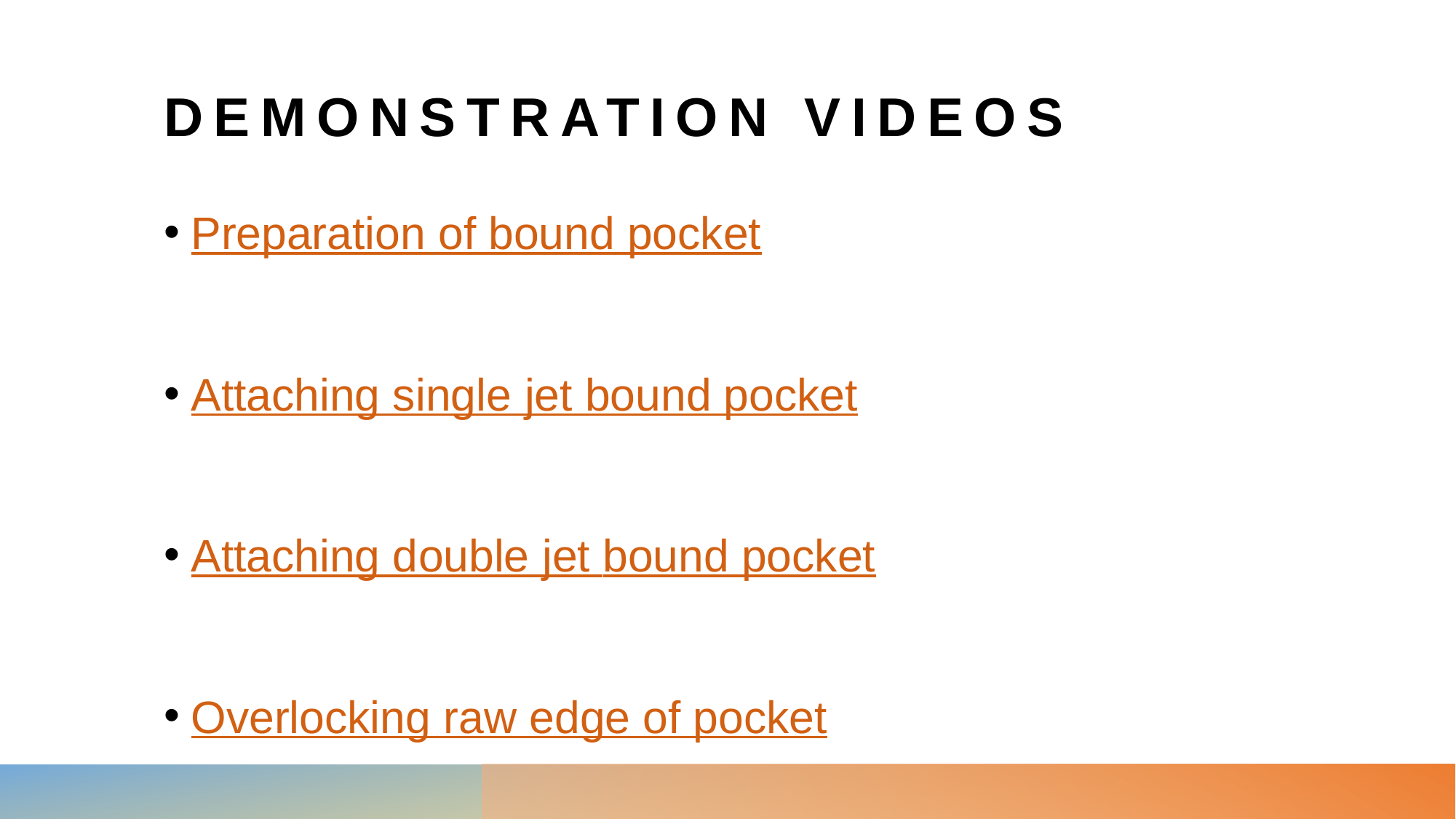

# Demonstration Videos
Preparation of bound pocket

Attaching single jet bound pocket

Attaching double jet bound pocket

Overlocking raw edge of pocket